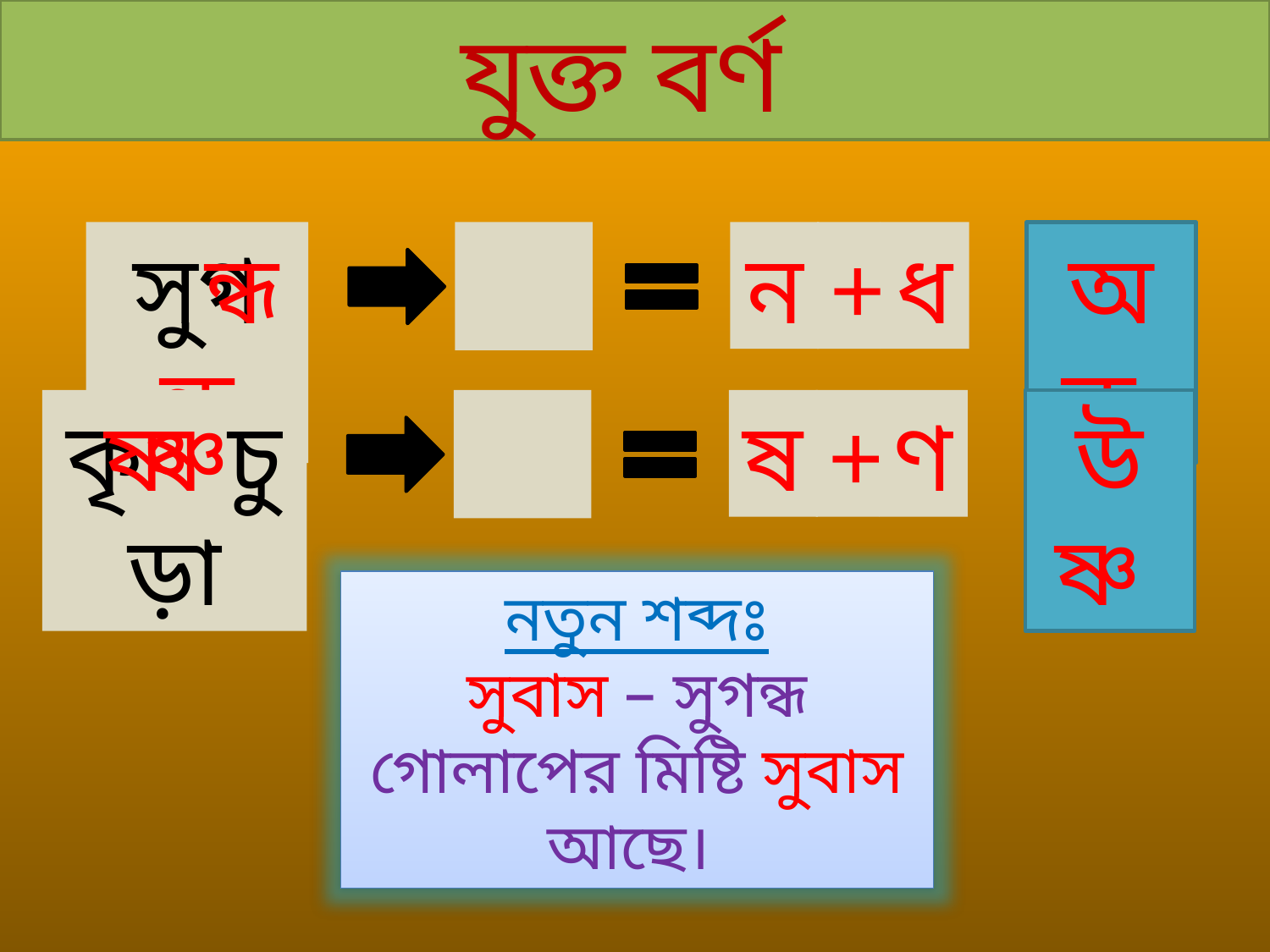

যুক্ত বর্ণ
সুগন্ধ

ন
+
ধ
অন্ধ
ন্ধ

কৃষ্ণচুড়া

ষ
+
ণ
উষ্ণ
ষ্ণ

নতুন শব্দঃ
সুবাস – সুগন্ধ
গোলাপের মিষ্টি সুবাস আছে।